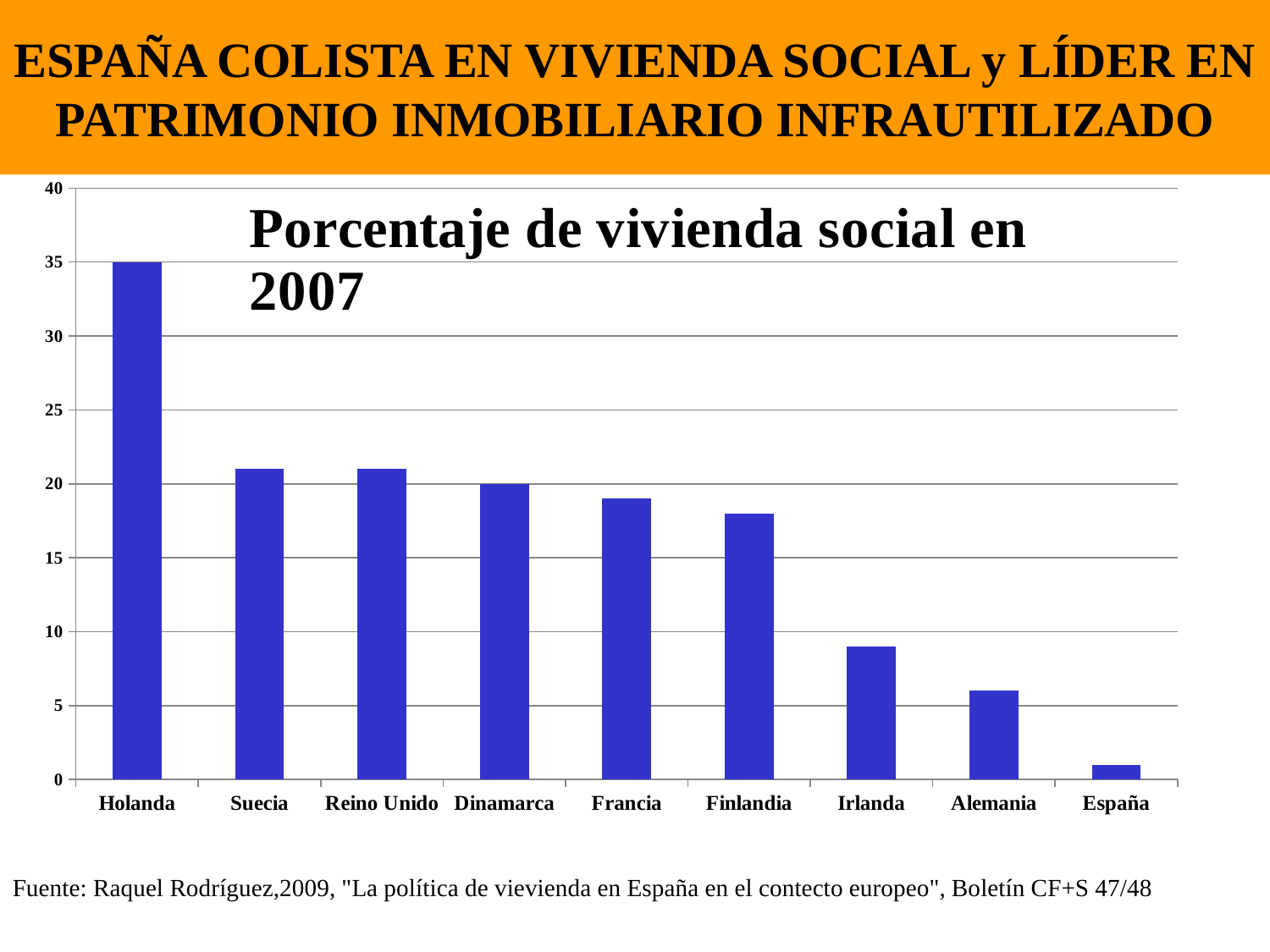

# ESPAÑA COLISTA EN VIVIENDA SOCIAL y LÍDER EN PATRIMONIO INMOBILIARIO INFRAUTILIZADO

### Chart

| Category |  |
|---|---|
| Holanda | 35.0 |
| Suecia | 21.0 |
| Reino Unido | 21.0 |
| Dinamarca | 20.0 |
| Francia | 19.0 |
| Finlandia | 18.0 |
| Irlanda | 9.0 |
| Alemania | 6.0 |
| España | 1.0 |
Fuente: Raquel Rodríguez,2009, "La política de vievienda en España en el contecto europeo", Boletín CF+S 47/48